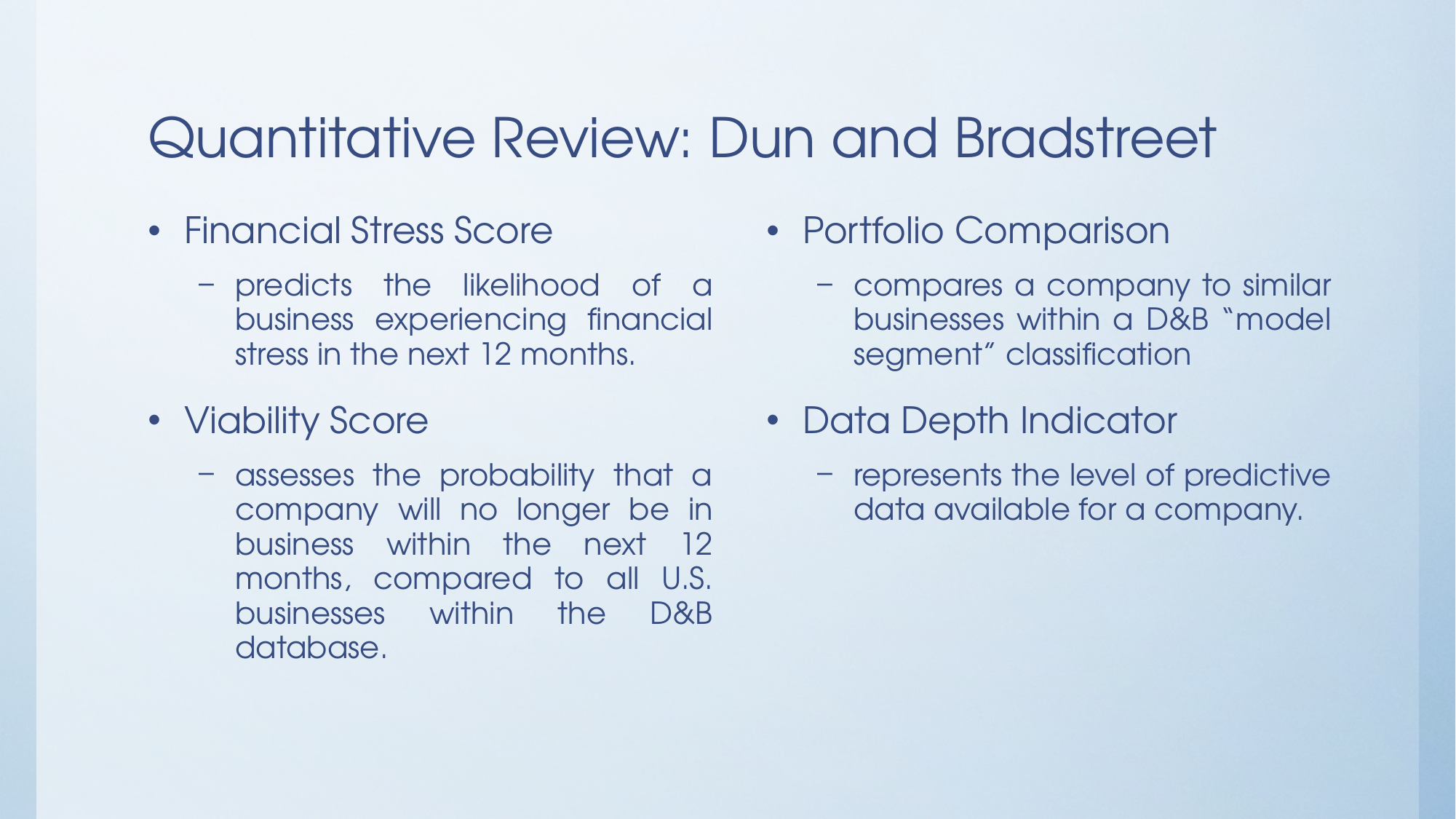

# Quantitative Review: Dun and Bradstreet
Financial Stress Score
predicts the likelihood of a business experiencing financial stress in the next 12 months.
Viability Score
assesses the probability that a company will no longer be in business within the next 12 months, compared to all U.S. businesses within the D&B database.

Portfolio Comparison
compares a company to similar businesses within a D&B “model segment” classification
Data Depth Indicator
represents the level of predictive data available for a company.